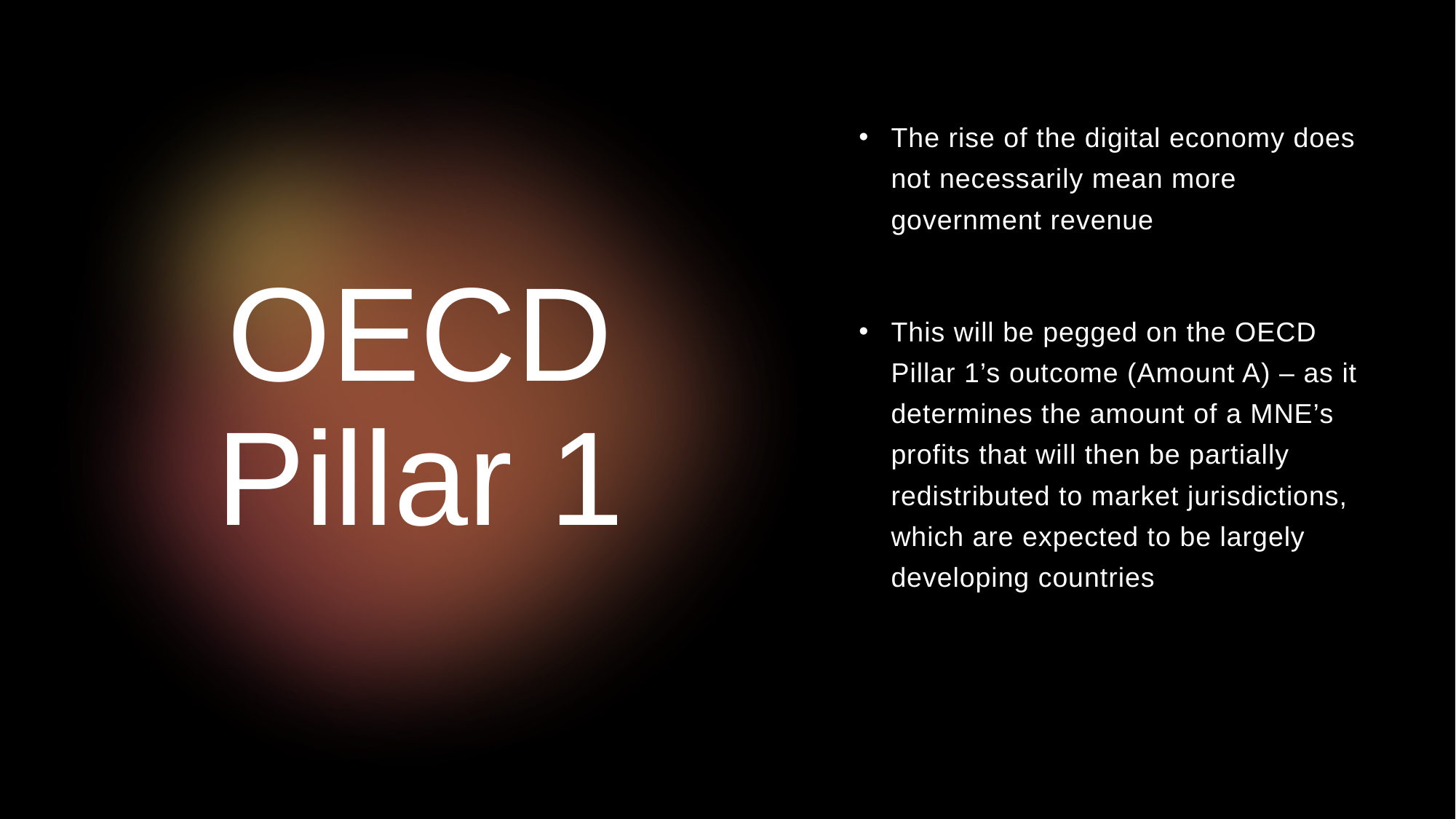

The rise of the digital economy does not necessarily mean more government revenue

This will be pegged on the OECD Pillar 1’s outcome (Amount A) – as it determines the amount of a MNE’s profits that will then be partially redistributed to market jurisdictions, which are expected to be largely developing countries

# OECD Pillar 1